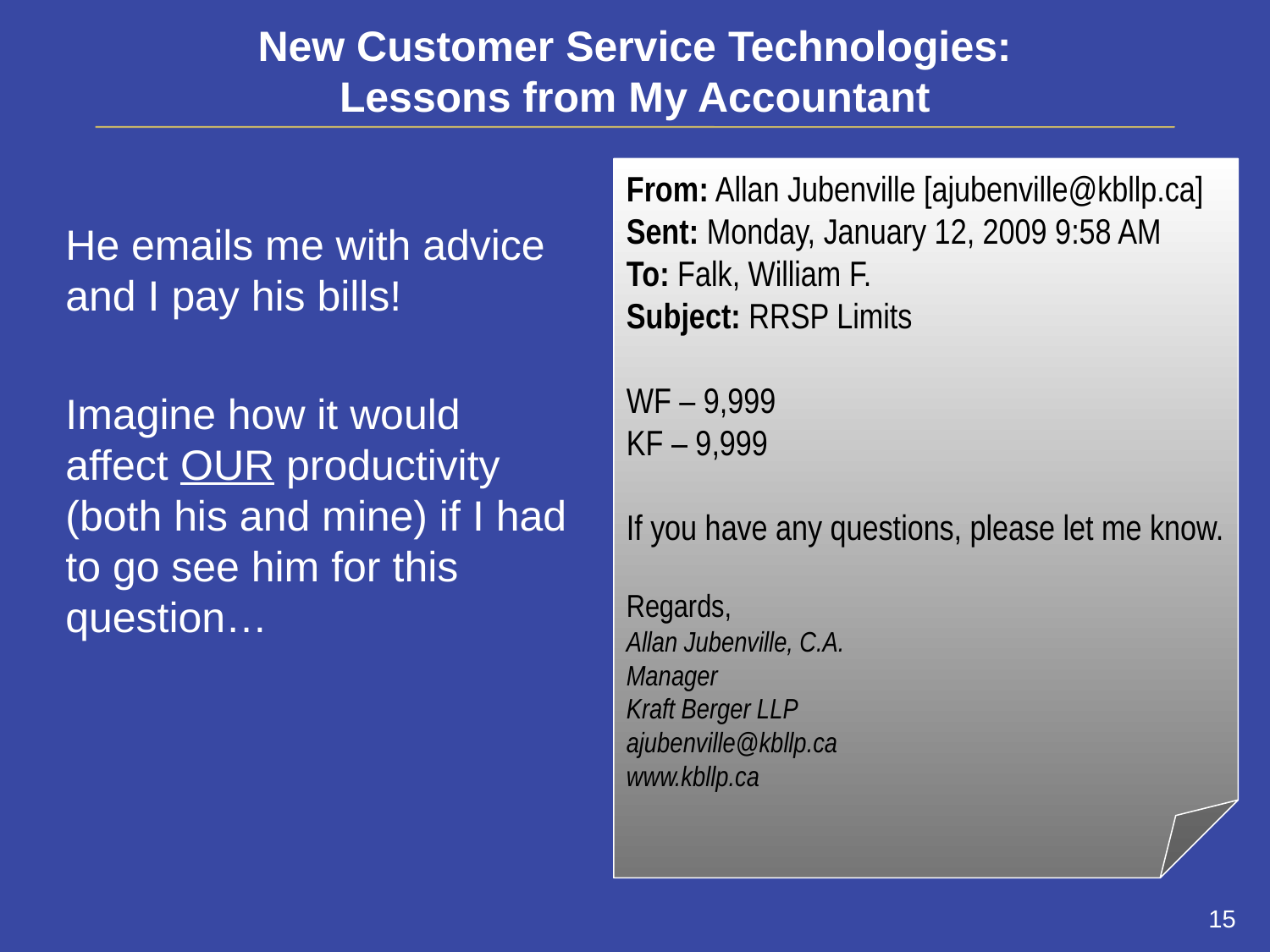

New Customer Service Technologies:
Lessons from My Accountant
From: Allan Jubenville [ajubenville@kbllp.ca]
Sent: Monday, January 12, 2009 9:58 AM
To: Falk, William F.
Subject: RRSP Limits
WF – 9,999
KF – 9,999

If you have any questions, please let me know.

Regards,
Allan Jubenville, C.A.
Manager
Kraft Berger LLP
ajubenville@kbllp.ca
www.kbllp.ca
He emails me with advice and I pay his bills!

Imagine how it would affect OUR productivity (both his and mine) if I had to go see him for this question…

15